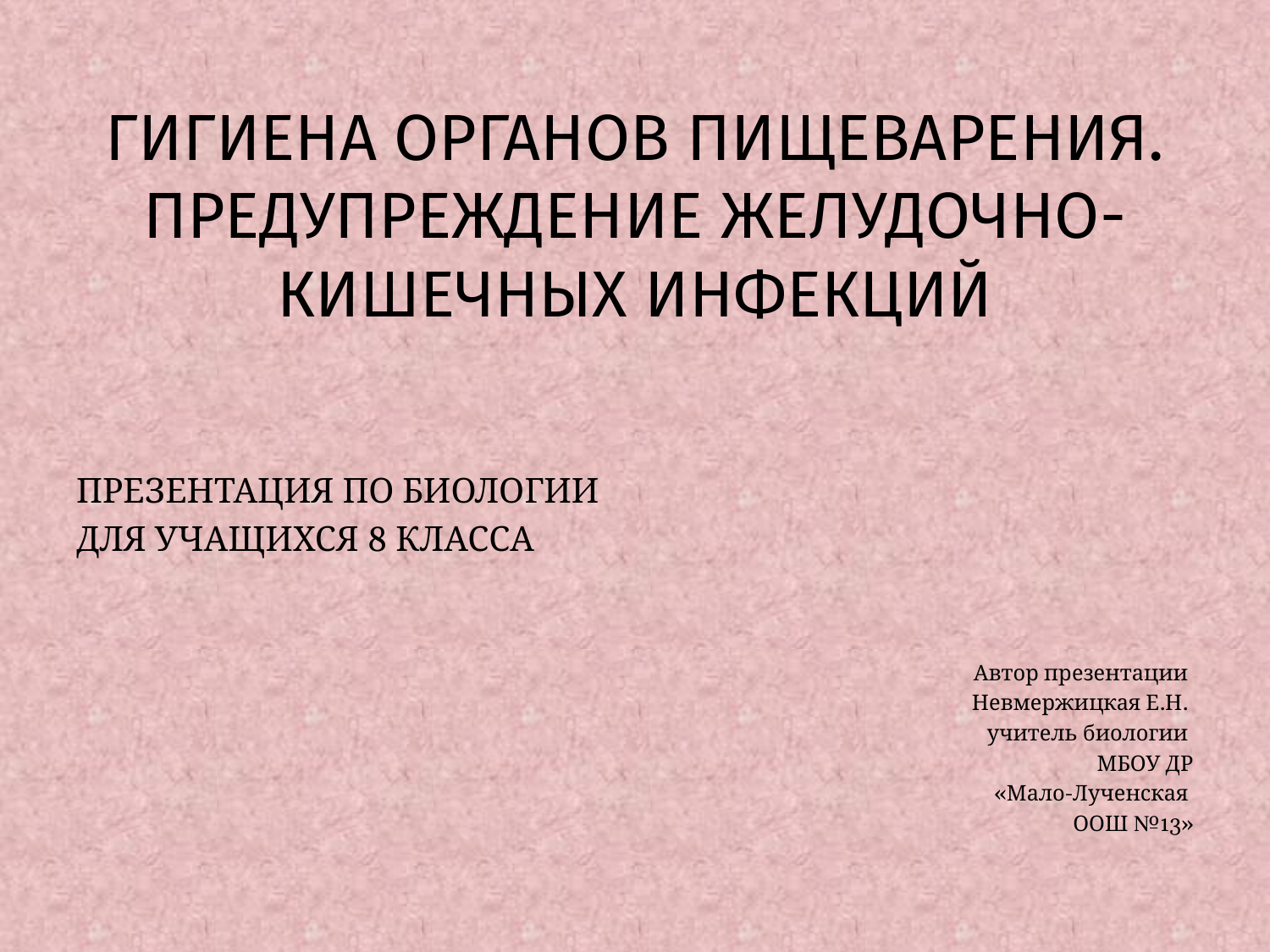

# ГИГИЕНА ОРГАНОВ ПИЩЕВАРЕНИЯ. ПРЕДУПРЕЖДЕНИЕ ЖЕЛУДОЧНО-КИШЕЧНЫХ ИНФЕКЦИЙ

ПРЕЗЕНТАЦИЯ ПО БИОЛОГИИ
ДЛЯ УЧАЩИХСЯ 8 КЛАССА

Автор презентации
Невмержицкая Е.Н.
учитель биологии
МБОУ ДР
«Мало-Лученская
ООШ №13»